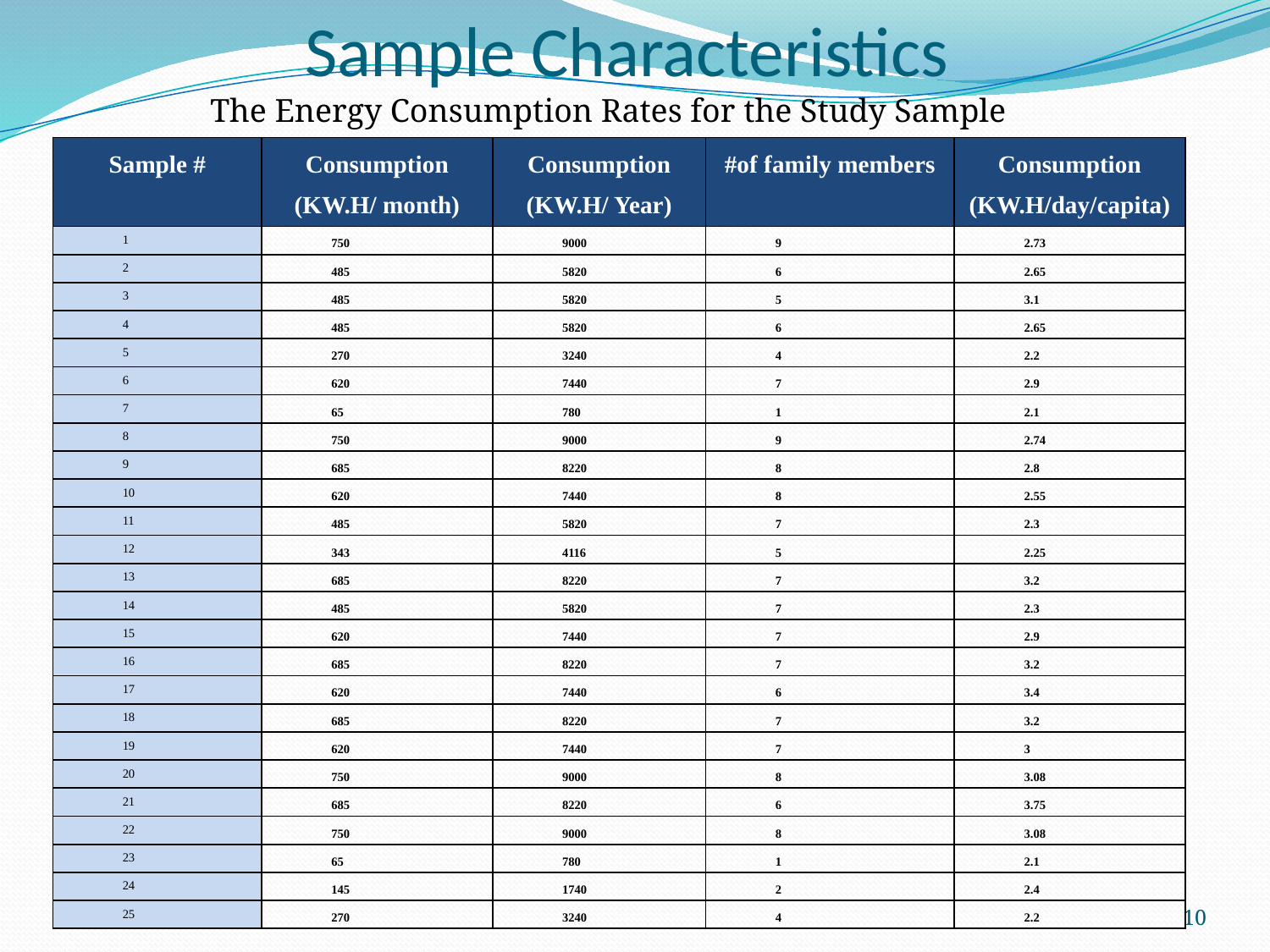

Sample Characteristics
The Energy Consumption Rates for the Study Sample
| Sample # | Consumption (KW.H/ month) | Consumption (KW.H/ Year) | #of family members | Consumption (KW.H/day/capita) |
| --- | --- | --- | --- | --- |
| 1 | 750 | 9000 | 9 | 2.73 |
| 2 | 485 | 5820 | 6 | 2.65 |
| 3 | 485 | 5820 | 5 | 3.1 |
| 4 | 485 | 5820 | 6 | 2.65 |
| 5 | 270 | 3240 | 4 | 2.2 |
| 6 | 620 | 7440 | 7 | 2.9 |
| 7 | 65 | 780 | 1 | 2.1 |
| 8 | 750 | 9000 | 9 | 2.74 |
| 9 | 685 | 8220 | 8 | 2.8 |
| 10 | 620 | 7440 | 8 | 2.55 |
| 11 | 485 | 5820 | 7 | 2.3 |
| 12 | 343 | 4116 | 5 | 2.25 |
| 13 | 685 | 8220 | 7 | 3.2 |
| 14 | 485 | 5820 | 7 | 2.3 |
| 15 | 620 | 7440 | 7 | 2.9 |
| 16 | 685 | 8220 | 7 | 3.2 |
| 17 | 620 | 7440 | 6 | 3.4 |
| 18 | 685 | 8220 | 7 | 3.2 |
| 19 | 620 | 7440 | 7 | 3 |
| 20 | 750 | 9000 | 8 | 3.08 |
| 21 | 685 | 8220 | 6 | 3.75 |
| 22 | 750 | 9000 | 8 | 3.08 |
| 23 | 65 | 780 | 1 | 2.1 |
| 24 | 145 | 1740 | 2 | 2.4 |
| 25 | 270 | 3240 | 4 | 2.2 |
10